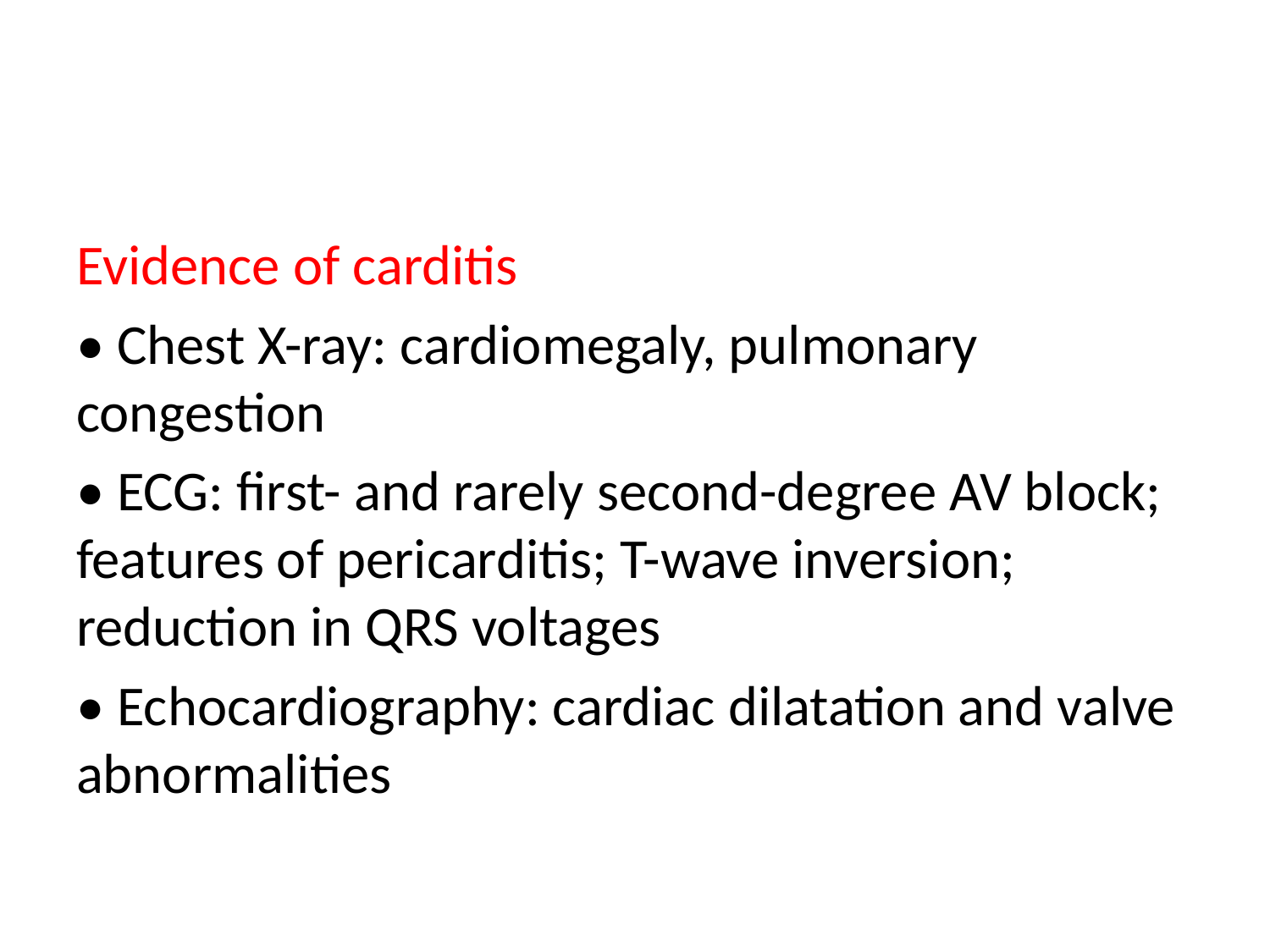

#
Evidence of carditis
• Chest X-ray: cardiomegaly, pulmonary congestion
• ECG: first- and rarely second-degree AV block; features of pericarditis; T-wave inversion; reduction in QRS voltages
• Echocardiography: cardiac dilatation and valve abnormalities